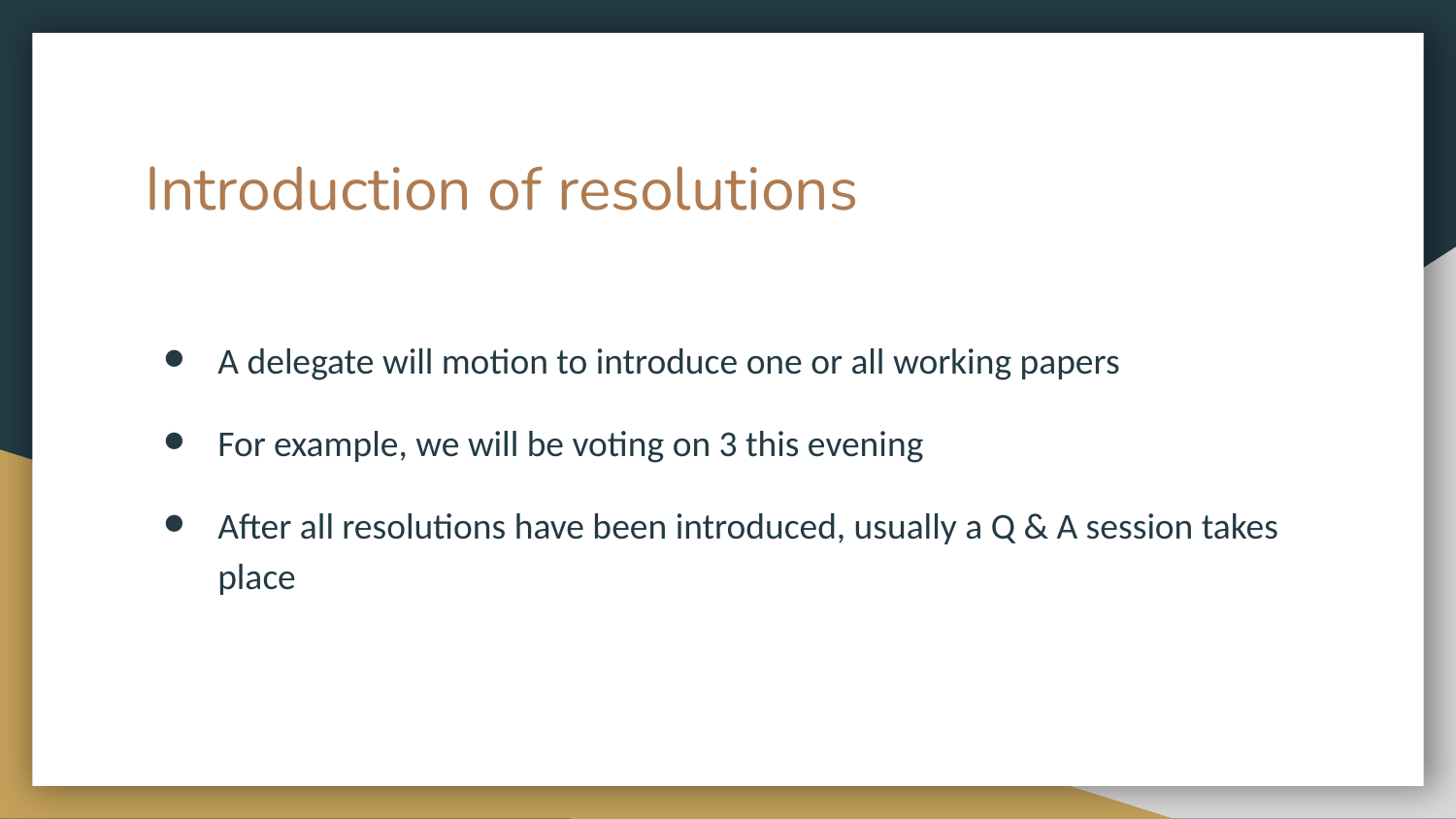

# Introduction of resolutions
A delegate will motion to introduce one or all working papers
For example, we will be voting on 3 this evening
After all resolutions have been introduced, usually a Q & A session takes place